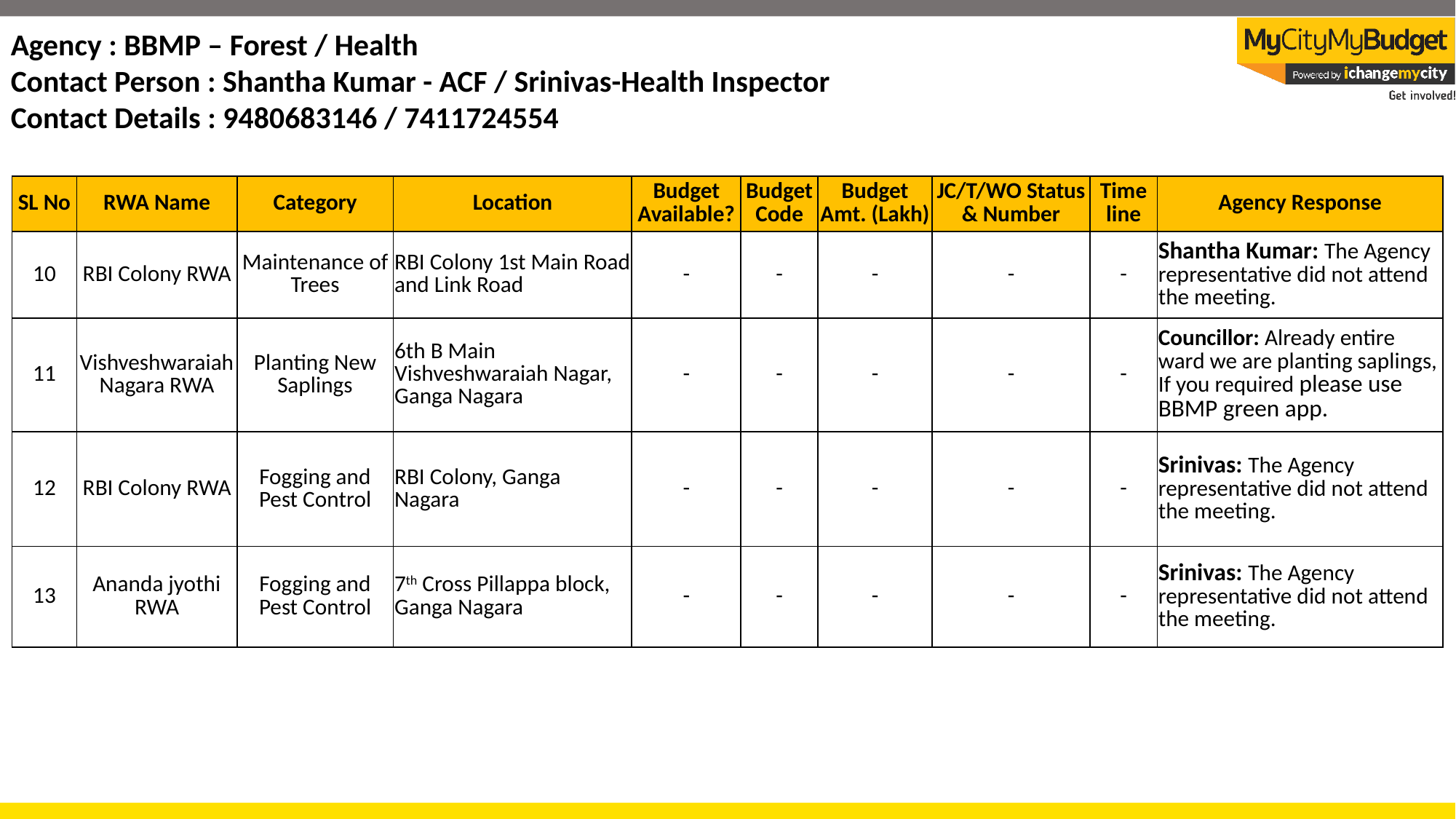

Agency : BBMP – Forest / Health
Contact Person : Shantha Kumar - ACF / Srinivas-Health Inspector
Contact Details : 9480683146 / 7411724554
| SL No | RWA Name | Category | Location | Budget Available? | Budget Code | Budget Amt. (Lakh) | JC/T/WO Status & Number | Time line | Agency Response |
| --- | --- | --- | --- | --- | --- | --- | --- | --- | --- |
| 10 | RBI Colony RWA | Maintenance of Trees | RBI Colony 1st Main Road and Link Road | - | - | - | - | - | Shantha Kumar: The Agency representative did not attend the meeting. |
| 11 | Vishveshwaraiah Nagara RWA | Planting New Saplings | 6th B Main Vishveshwaraiah Nagar, Ganga Nagara | - | - | - | - | - | Councillor: Already entire ward we are planting saplings, If you required please use BBMP green app. |
| 12 | RBI Colony RWA | Fogging and Pest Control | RBI Colony, Ganga Nagara | - | - | - | - | - | Srinivas: The Agency representative did not attend the meeting. |
| 13 | Ananda jyothi RWA | Fogging and Pest Control | 7th Cross Pillappa block, Ganga Nagara | - | - | - | - | - | Srinivas: The Agency representative did not attend the meeting. |